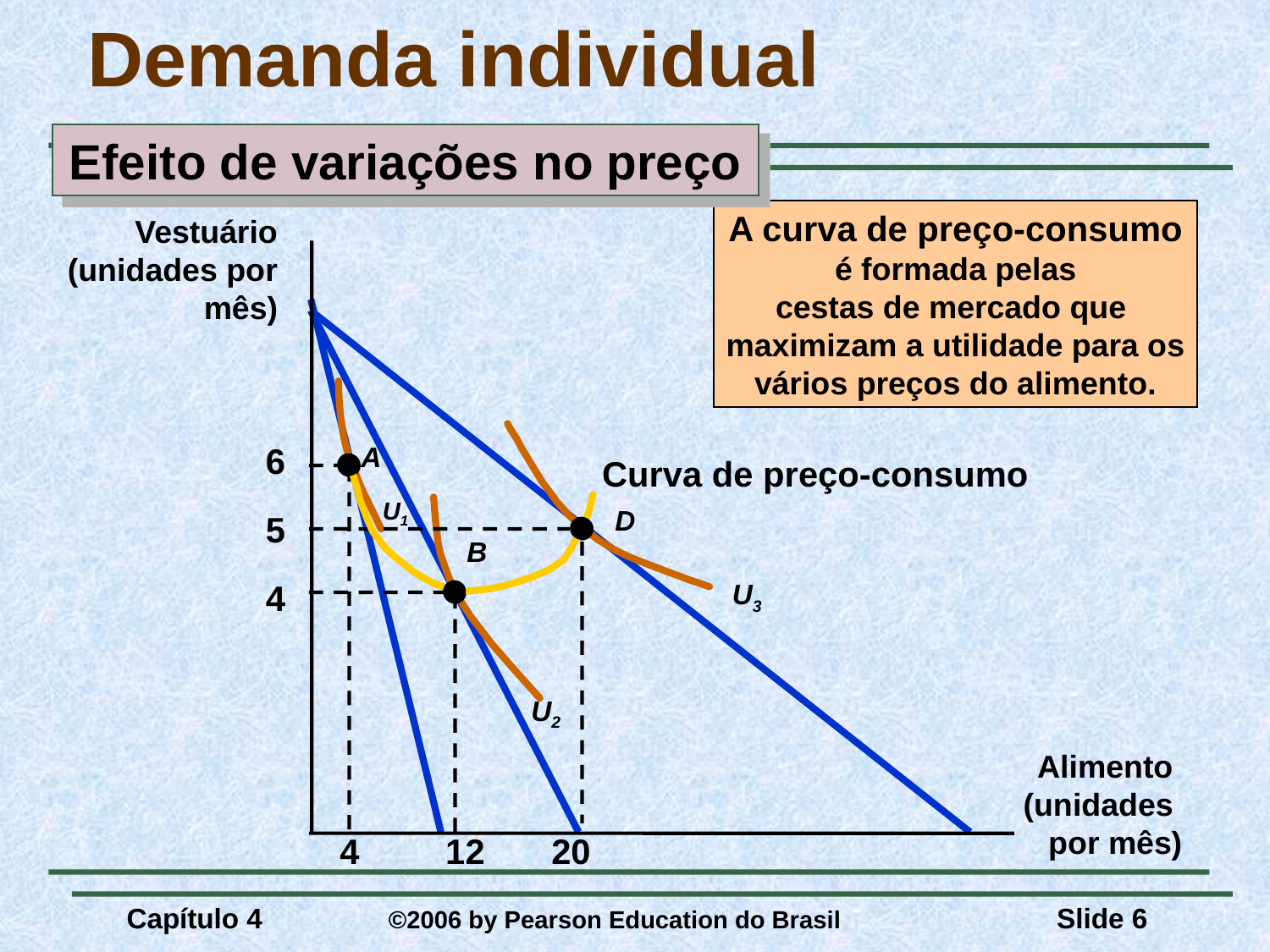

# Demanda individual
Efeito de variações no preço
A curva de preço-consumo
é formada pelas
cestas de mercado que
maximizam a utilidade para os
vários preços do alimento.
Vestuário
(unidades por
mês)

6
A
Curva de preço-consumo

U1
D

5

B

4
U3

U2
Alimento
(unidades
por mês)
4
12
20

Capítulo 4	 ©2006 by Pearson Education do Brasil
Slide 6